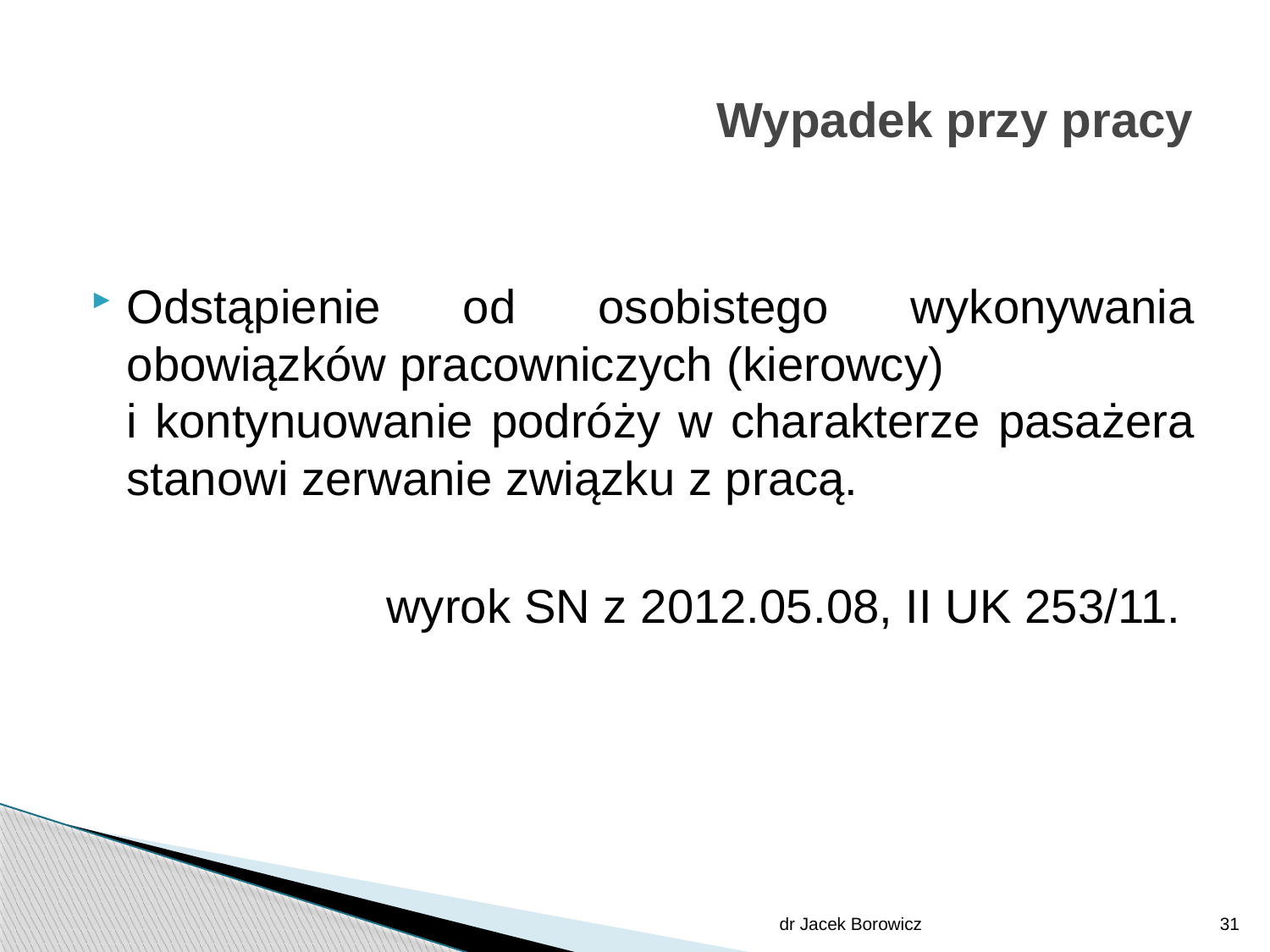

# Wypadek przy pracy

Odstąpienie od osobistego wykonywania obowiązków pracowniczych (kierowcy)                   i kontynuowanie podróży w charakterze pasażera stanowi zerwanie związku z pracą.

wyrok SN z 2012.05.08, II UK 253/11.

dr Jacek Borowicz
31